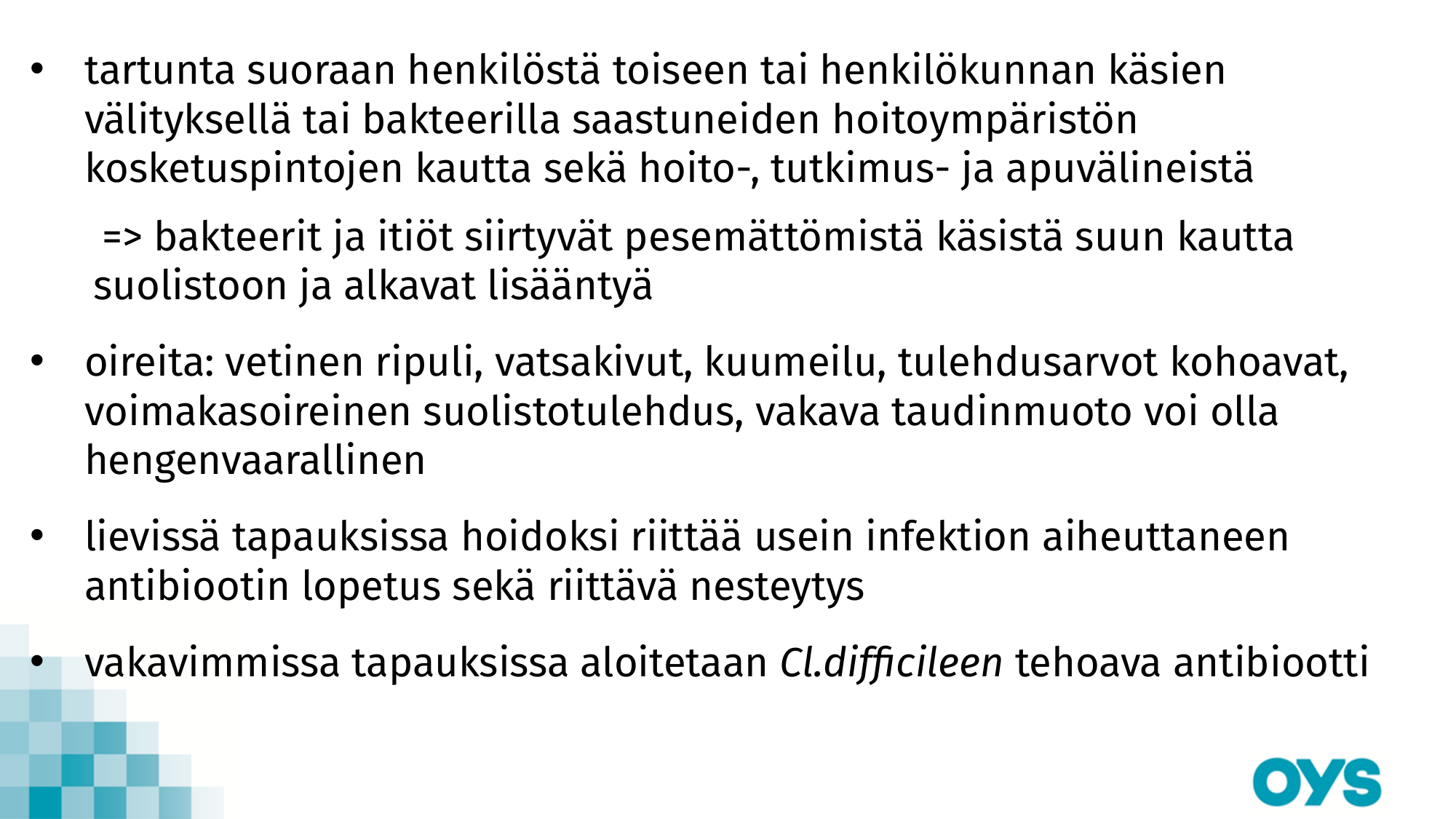

tartunta suoraan henkilöstä toiseen tai henkilökunnan käsien välityksellä tai bakteerilla saastuneiden hoitoympäristön kosketuspintojen kautta sekä hoito-, tutkimus- ja apuvälineistä

 => bakteerit ja itiöt siirtyvät pesemättömistä käsistä suun kautta suolistoon ja alkavat lisääntyä

oireita: vetinen ripuli, vatsakivut, kuumeilu, tulehdusarvot kohoavat, voimakasoireinen suolistotulehdus, vakava taudinmuoto voi olla hengenvaarallinen

lievissä tapauksissa hoidoksi riittää usein infektion aiheuttaneen antibiootin lopetus sekä riittävä nesteytys

vakavimmissa tapauksissa aloitetaan Cl.difficileen tehoava antibiootti